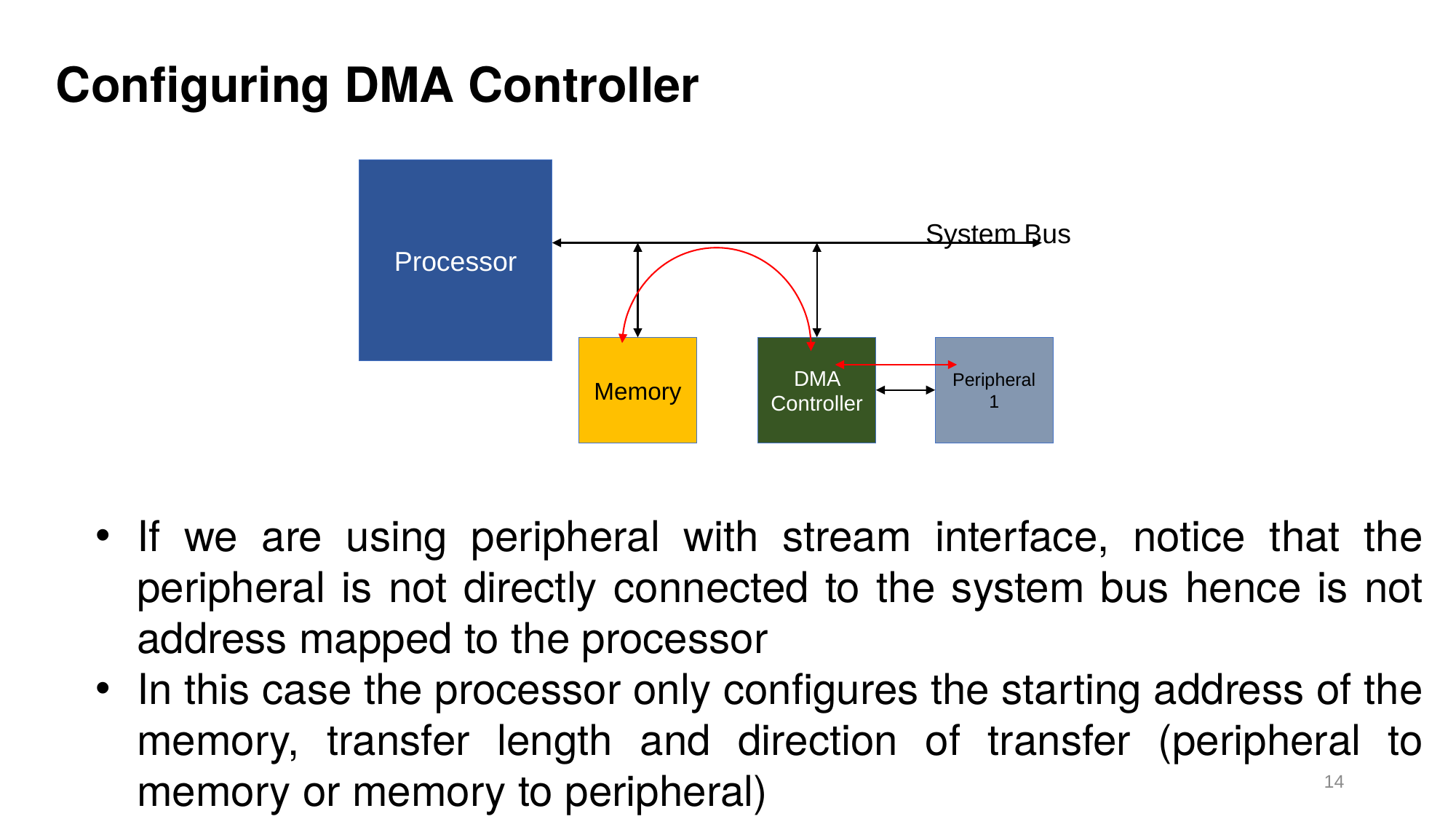

Configuring DMA Controller
Processor
System Bus

Memory
DMA Controller
Peripheral 1
If we are using peripheral with stream interface, notice that the peripheral is not directly connected to the system bus hence is not address mapped to the processor
In this case the processor only configures the starting address of the memory, transfer length and direction of transfer (peripheral to memory or memory to peripheral)
14